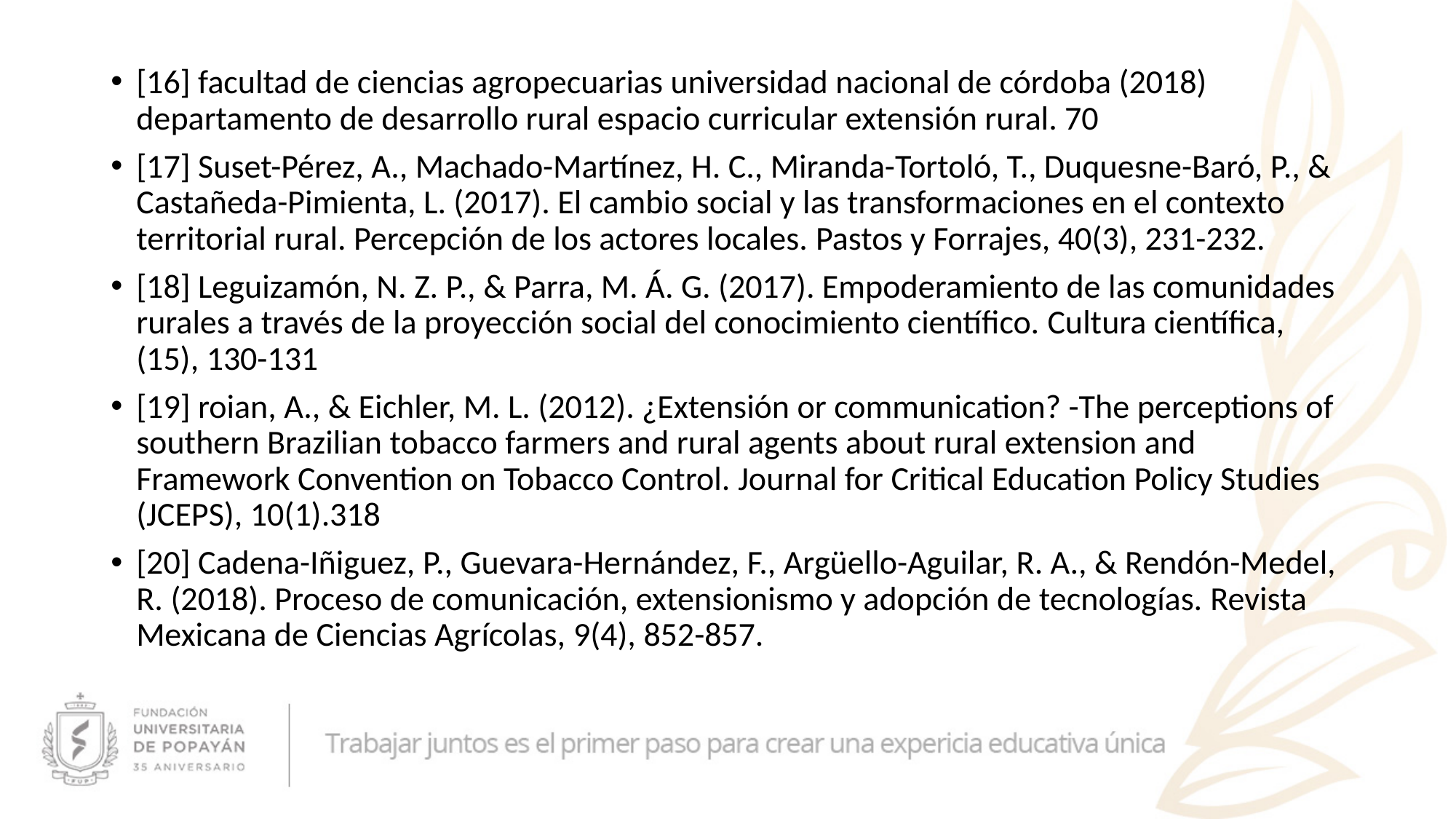

[16] facultad de ciencias agropecuarias universidad nacional de córdoba (2018) departamento de desarrollo rural espacio curricular extensión rural. 70
[17] Suset-Pérez, A., Machado-Martínez, H. C., Miranda-Tortoló, T., Duquesne-Baró, P., & Castañeda-Pimienta, L. (2017). El cambio social y las transformaciones en el contexto territorial rural. Percepción de los actores locales. Pastos y Forrajes, 40(3), 231-232.
[18] Leguizamón, N. Z. P., & Parra, M. Á. G. (2017). Empoderamiento de las comunidades rurales a través de la proyección social del conocimiento científico. Cultura científica, (15), 130-131
[19] roian, A., & Eichler, M. L. (2012). ¿Extensión or communication? -The perceptions of southern Brazilian tobacco farmers and rural agents about rural extension and Framework Convention on Tobacco Control. Journal for Critical Education Policy Studies (JCEPS), 10(1).318
[20] Cadena-Iñiguez, P., Guevara-Hernández, F., Argüello-Aguilar, R. A., & Rendón-Medel, R. (2018). Proceso de comunicación, extensionismo y adopción de tecnologías. Revista Mexicana de Ciencias Agrícolas, 9(4), 852-857.